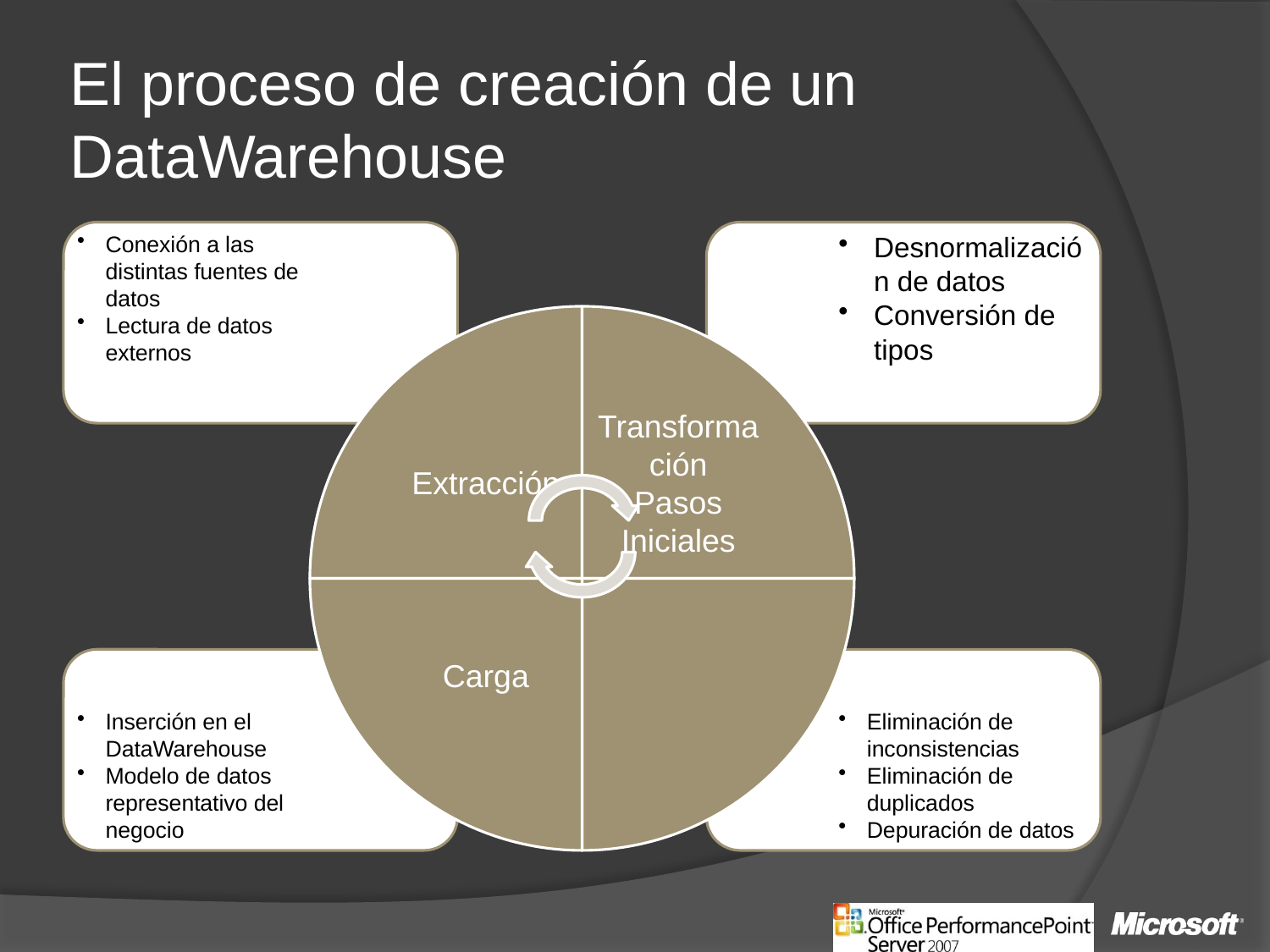

# El proceso de creación de un DataWarehouse
Extracción
Conexión a las distintas fuentes de datos
Transformación
Pasos Iniciales
Desnormalización de datos
Eliminación de inconsistencias
Carga
Inserción en el DataWarehouse
Lectura de datos externos
Conversión de tipos
Eliminación de duplicados
Depuración de datos
Modelo de datos representativo del negocio